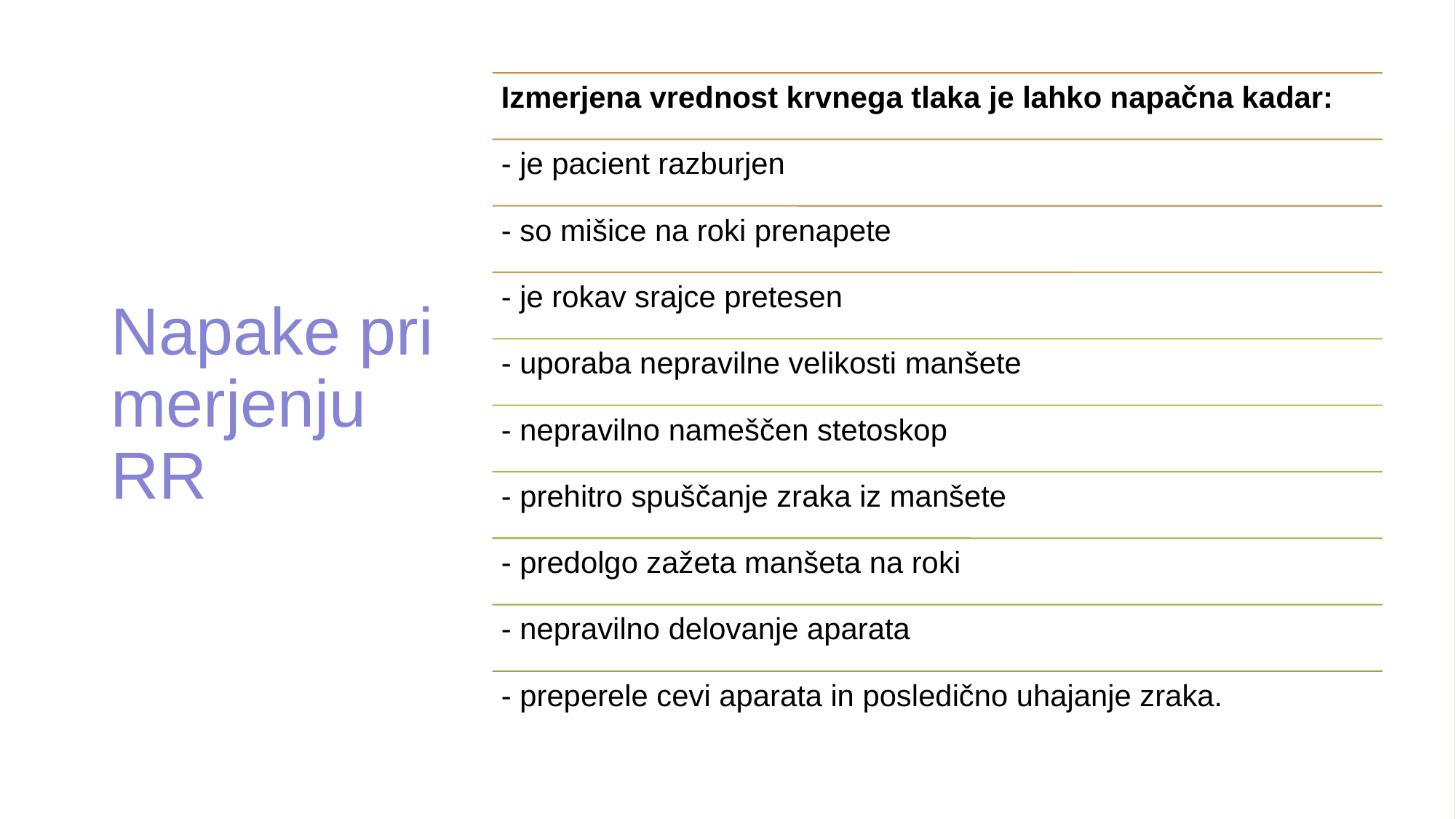

# Napake pri merjenju RR
Izmerjena vrednost krvnega tlaka je lahko napačna kadar:
- je pacient razburjen
- so mišice na roki prenapete
- je rokav srajce pretesen
- uporaba nepravilne velikosti manšete
- nepravilno nameščen stetoskop
- prehitro spuščanje zraka iz manšete
- predolgo zažeta manšeta na roki
- nepravilno delovanje aparata
- preperele cevi aparata in posledično uhajanje zraka.